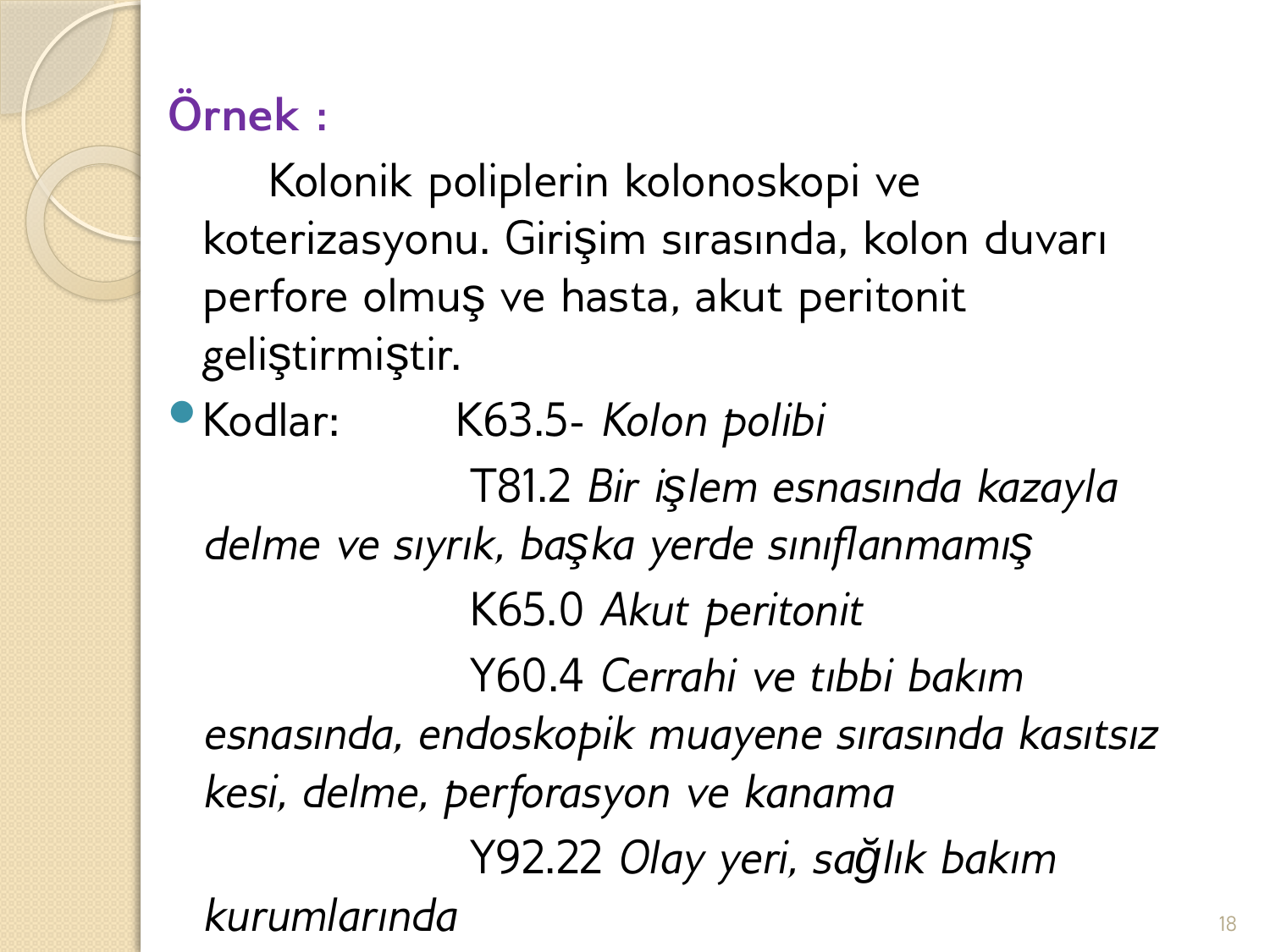

#
Örnek :
       Kolonik poliplerin kolonoskopi ve koterizasyonu. Girişim sırasında, kolon duvarı perfore olmuş ve hasta, akut peritonit geliştirmiştir.
Kodlar:        K63.5- Kolon polibi
                     T81.2 Bir işlem esnasında kazayla delme ve sıyrık, başka yerde sınıflanmamış
                     K65.0 Akut peritonit
                     Y60.4 Cerrahi ve tıbbi bakım esnasında, endoskopik muayene sırasında kasıtsız kesi, delme, perforasyon ve kanama
                     Y92.22 Olay yeri, sağlık bakım kurumlarında

18